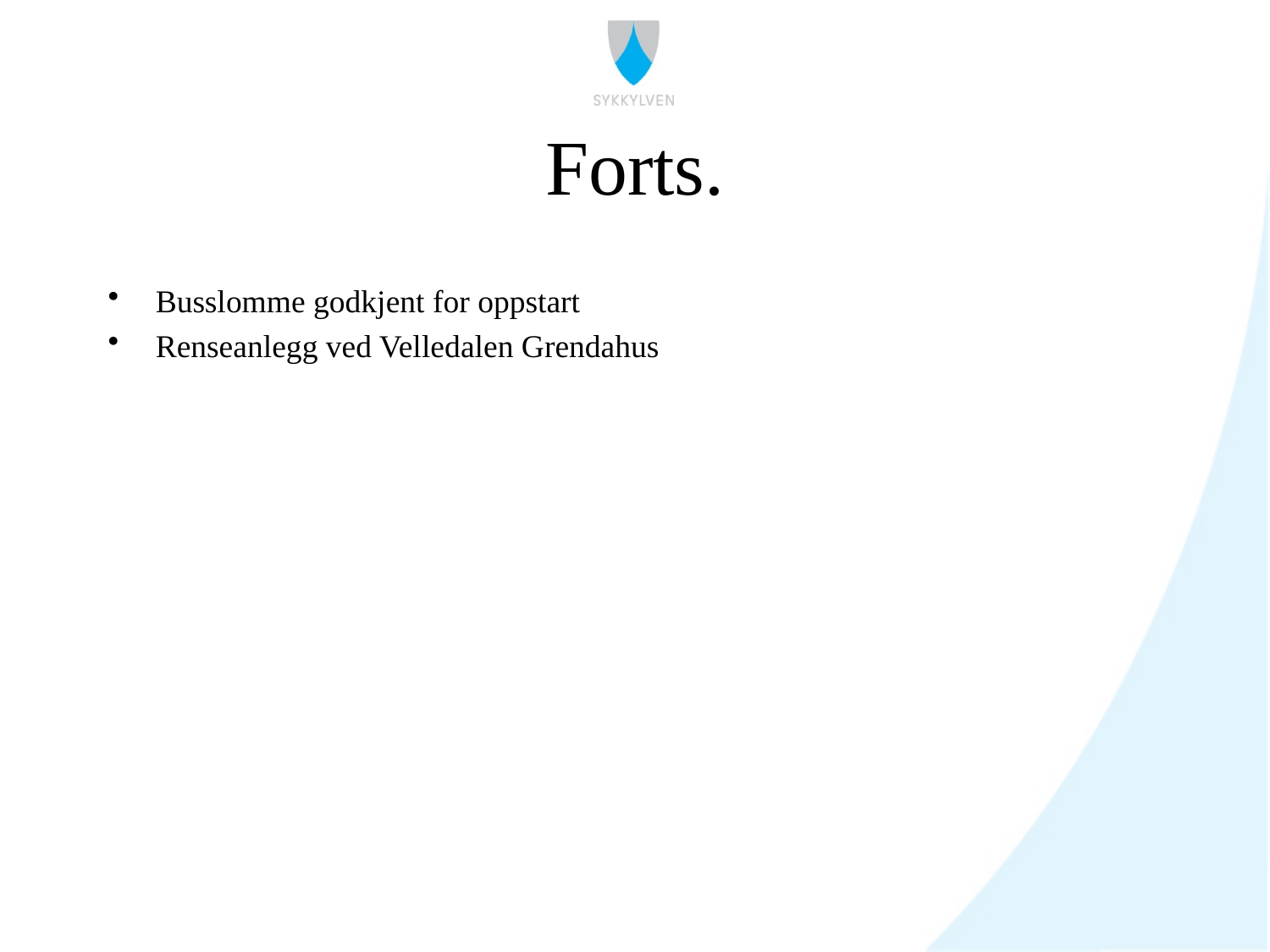

# Forts.
Busslomme godkjent for oppstart
Renseanlegg ved Velledalen Grendahus